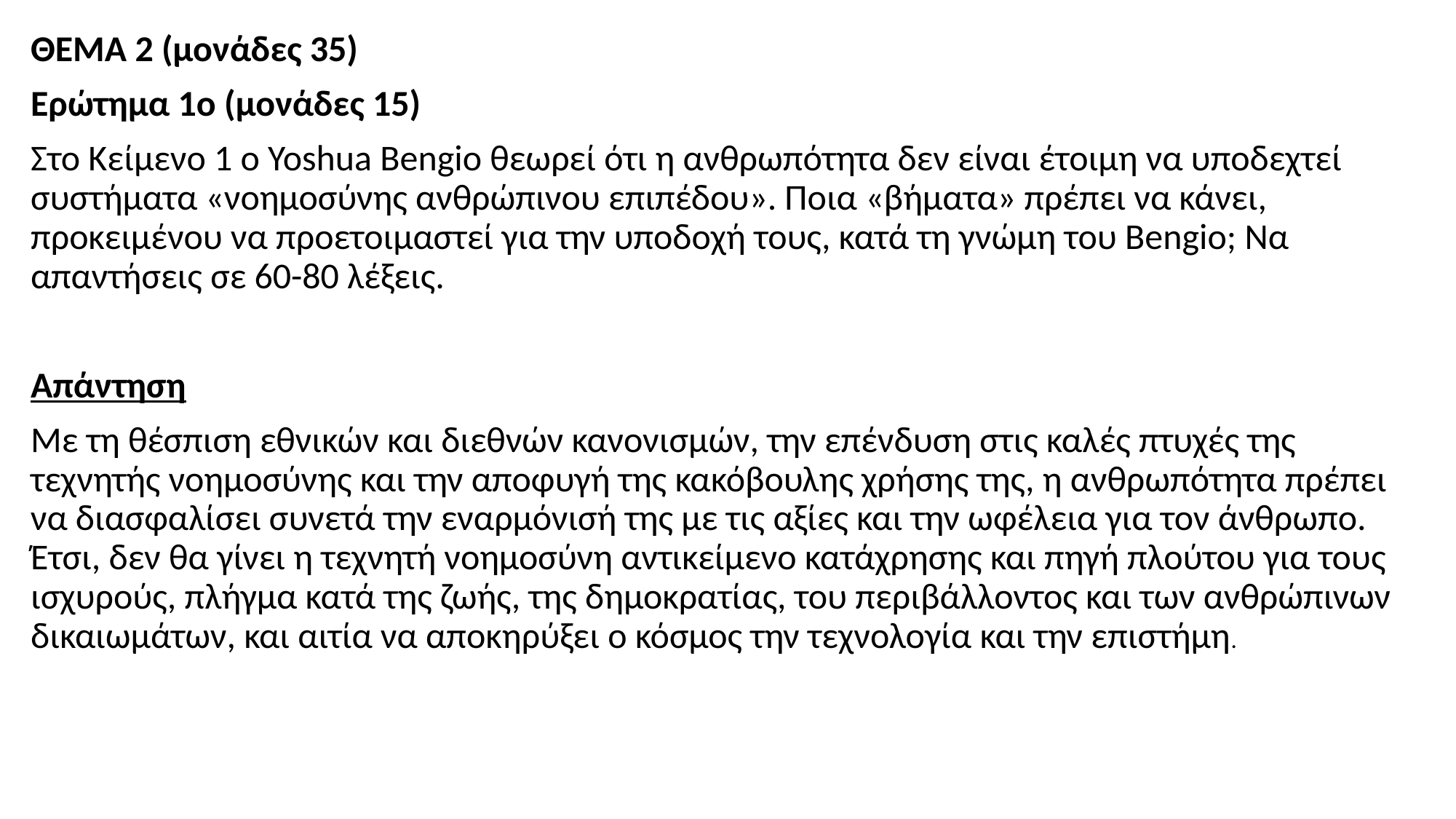

ΘΕΜΑ 2 (μονάδες 35)
Ερώτημα 1ο (μονάδες 15)
Στο Κείμενο 1 ο Yoshua Bengio θεωρεί ότι η ανθρωπότητα δεν είναι έτοιμη να υποδεχτεί συστήματα «νοημοσύνης ανθρώπινου επιπέδου». Ποια «βήματα» πρέπει να κάνει, προκειμένου να προετοιμαστεί για την υποδοχή τους, κατά τη γνώμη του Bengio; Να απαντήσεις σε 60-80 λέξεις.

Απάντηση
Με τη θέσπιση εθνικών και διεθνών κανονισμών, την επένδυση στις καλές πτυχές της τεχνητής νοημοσύνης και την αποφυγή της κακόβουλης χρήσης της, η ανθρωπότητα πρέπει να διασφαλίσει συνετά την εναρμόνισή της με τις αξίες και την ωφέλεια για τον άνθρωπο. Έτσι, δεν θα γίνει η τεχνητή νοημοσύνη αντικείμενο κατάχρησης και πηγή πλούτου για τους ισχυρούς, πλήγμα κατά της ζωής, της δημοκρατίας, του περιβάλλοντος και των ανθρώπινων δικαιωμάτων, και αιτία να αποκηρύξει ο κόσμος την τεχνολογία και την επιστήμη.